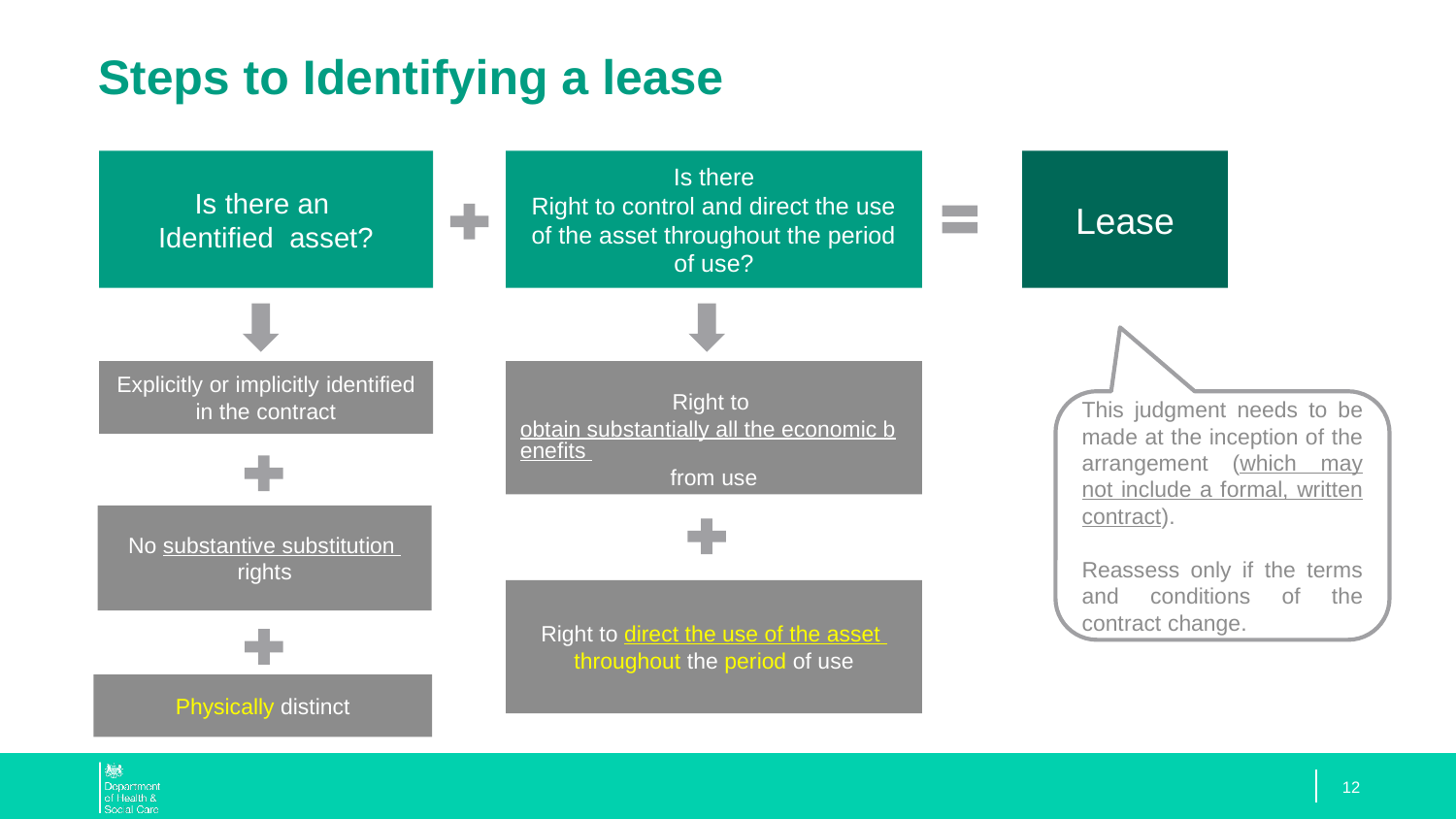

# Steps to Identifying a lease
Is there an
Identified  asset?
Is there
Right to control and direct the use of the asset throughout the period of use?
Lease

Explicitly or implicitly identified in the contract
Right to obtain substantially all the economic benefits from use
This judgment needs to be made at the inception of the arrangement (which may not include a formal, written contract).

Reassess only if the terms and conditions of the contract change.

No substantive substitution rights

Right to direct the use of the asset throughout the period of use

Physically distinct